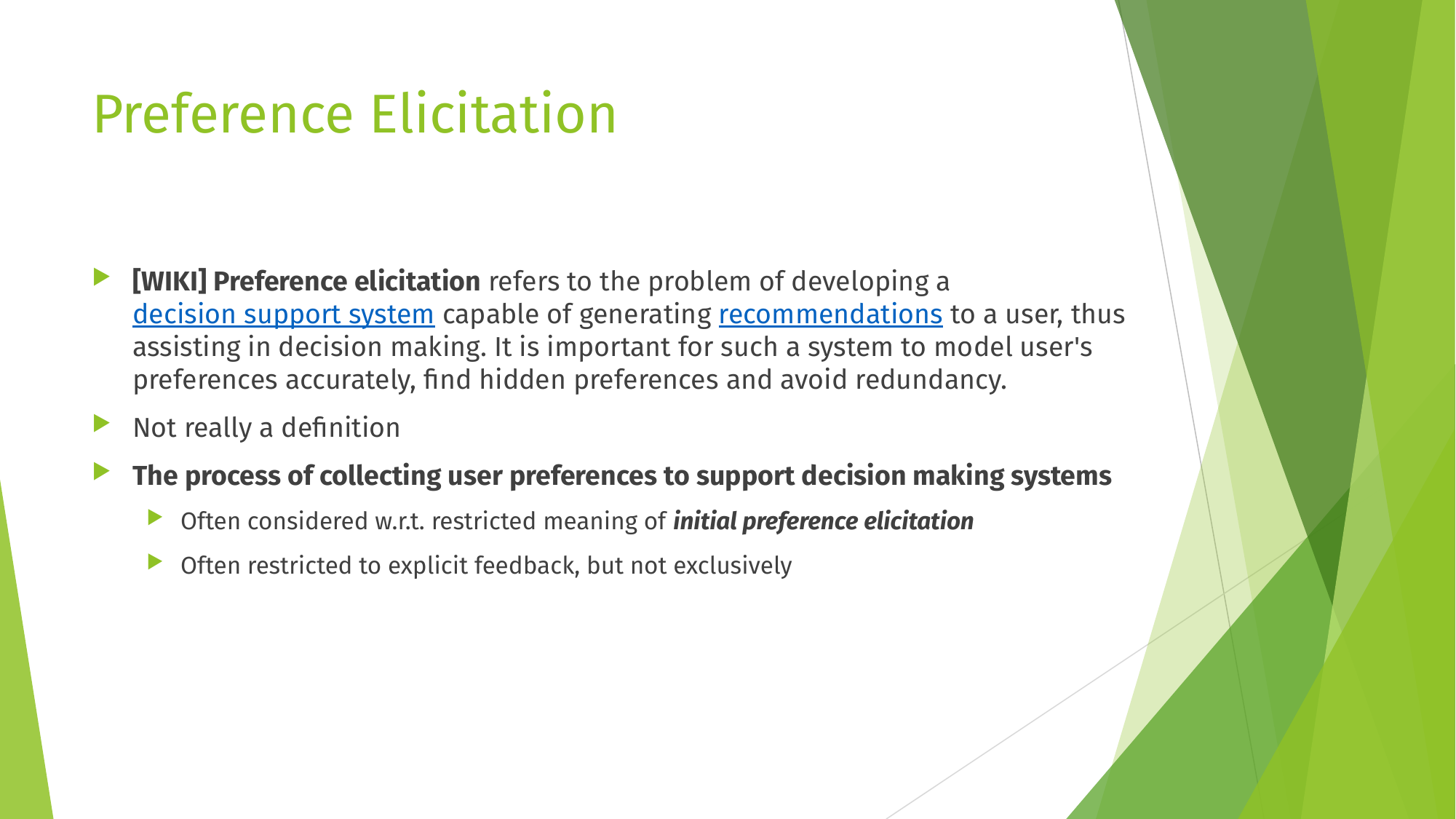

# Preference Elicitation
[WIKI] Preference elicitation refers to the problem of developing a decision support system capable of generating recommendations to a user, thus assisting in decision making. It is important for such a system to model user's preferences accurately, find hidden preferences and avoid redundancy.
Not really a definition
The process of collecting user preferences to support decision making systems
Often considered w.r.t. restricted meaning of initial preference elicitation
Often restricted to explicit feedback, but not exclusively